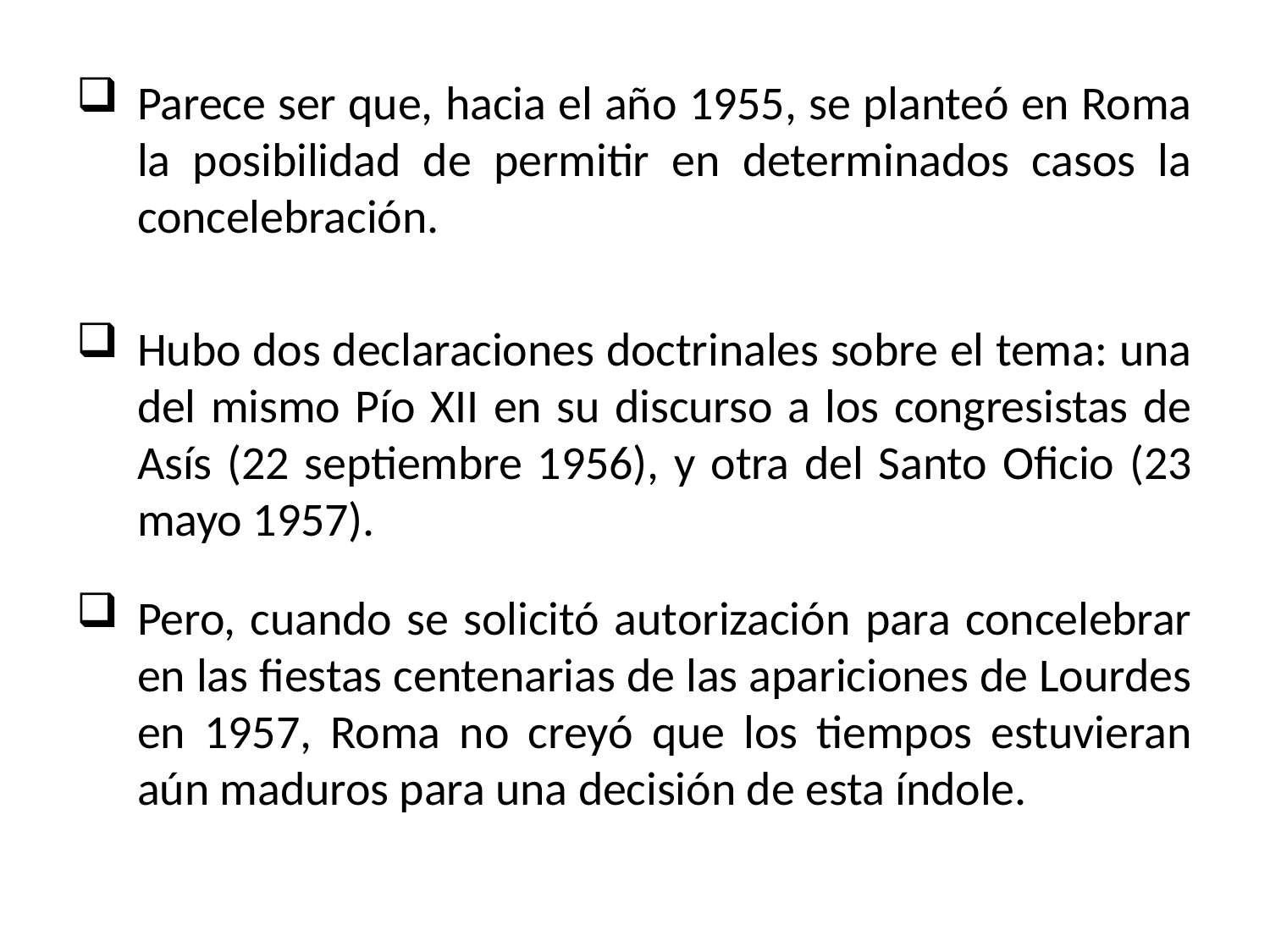

Parece ser que, hacia el año 1955, se planteó en Roma la posibilidad de permitir en determinados casos la concelebración.

Hubo dos declaraciones doctrinales sobre el tema: una del mismo Pío XII en su discurso a los congresistas de Asís (22 septiembre 1956), y otra del Santo Oficio (23 mayo 1957).

Pero, cuando se solicitó autorización para concelebrar en las fiestas centenarias de las apariciones de Lourdes en 1957, Roma no creyó que los tiempos estuvieran aún maduros para una decisión de esta índole.